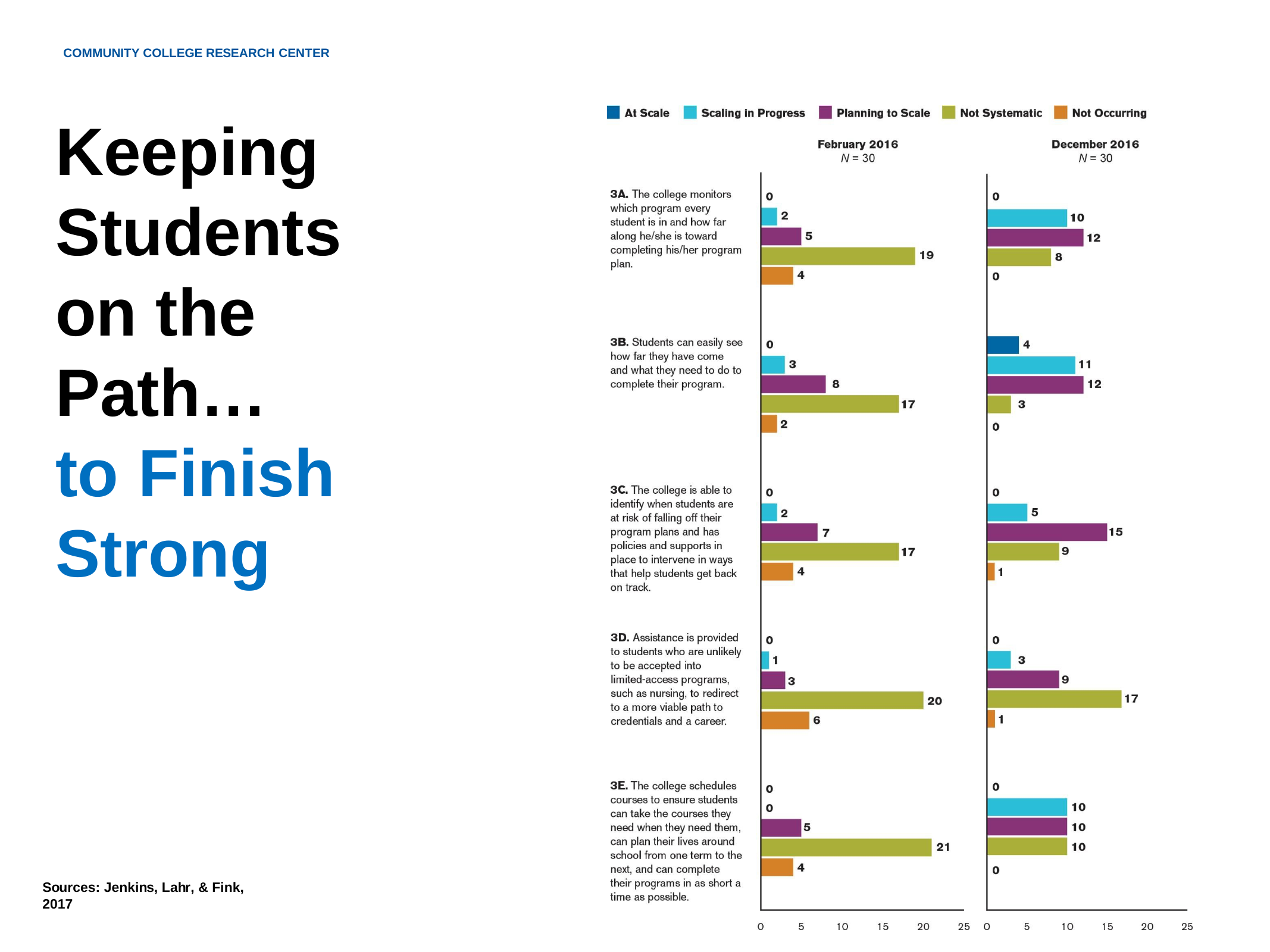

COMMUNITY COLLEGE RESEARCH CENTER

Keeping Students	on the	Path…
to	Finish	Strong
Sources: Jenkins, Lahr, & Fink, 2017